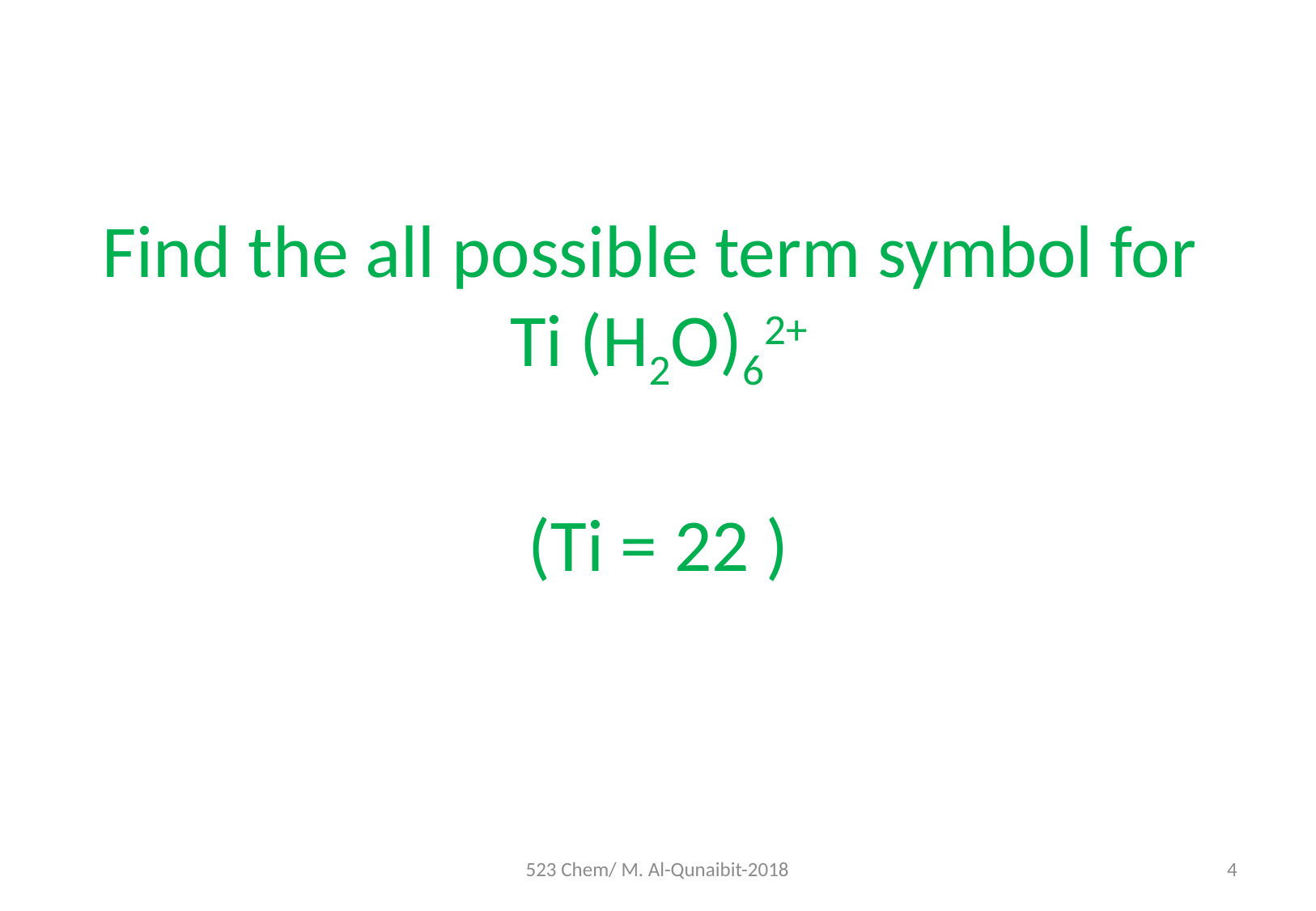

Find the all possible term symbol for  Ti (H2O)62+

(Ti = 22 )
523 Chem/ M. Al-Qunaibit-2018
4